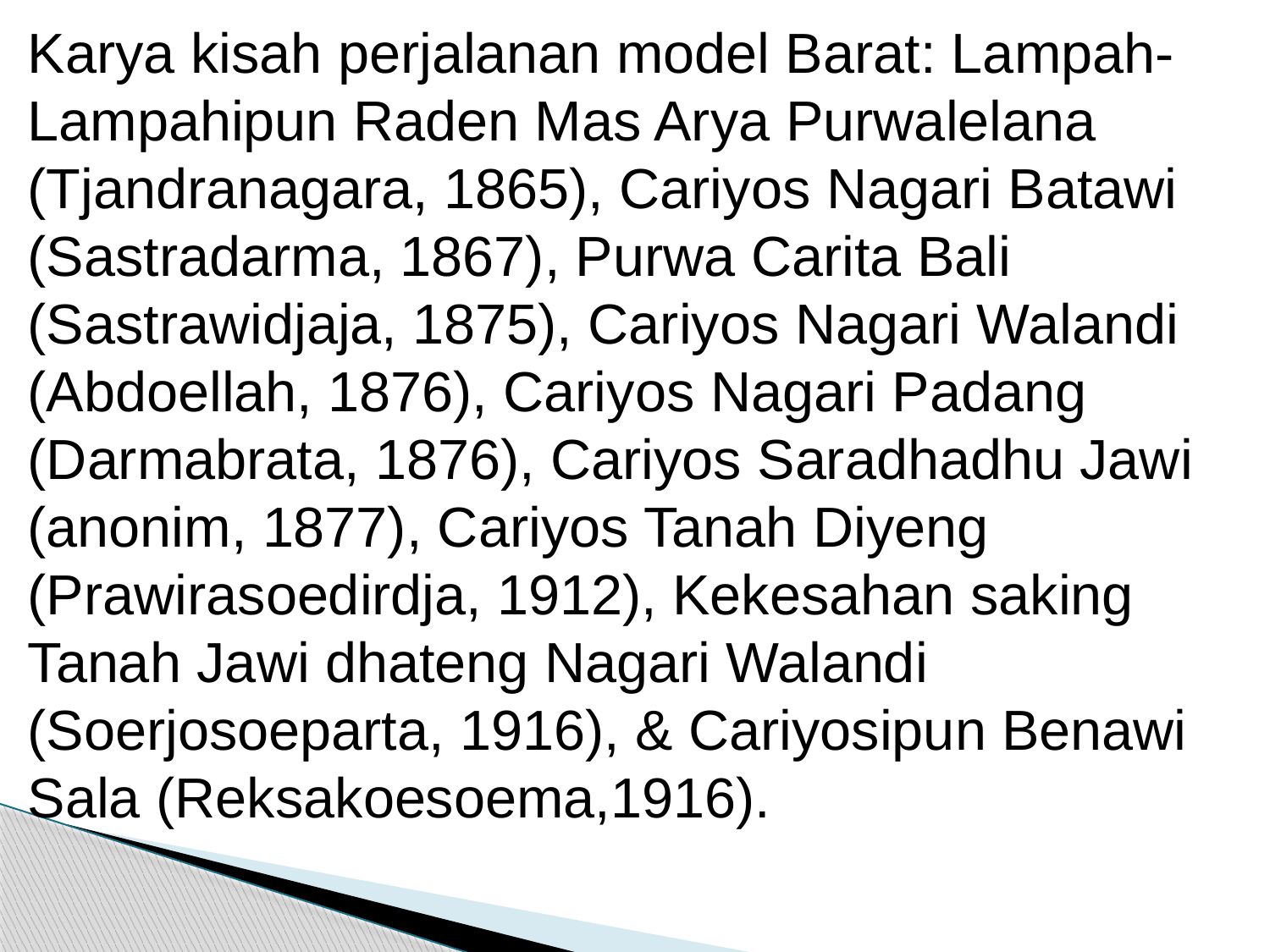

Karya kisah perjalanan model Barat: Lampah-Lampahipun Raden Mas Arya Purwalelana (Tjandranagara, 1865), Cariyos Nagari Batawi (Sastradarma, 1867), Purwa Carita Bali (Sastrawidjaja, 1875), Cariyos Nagari Walandi (Abdoellah, 1876), Cariyos Nagari Padang (Darmabrata, 1876), Cariyos Saradhadhu Jawi (anonim, 1877), Cariyos Tanah Diyeng (Prawirasoedirdja, 1912), Kekesahan saking Tanah Jawi dhateng Nagari Walandi (Soerjosoeparta, 1916), & Cariyosipun Benawi Sala (Reksakoesoema,1916).